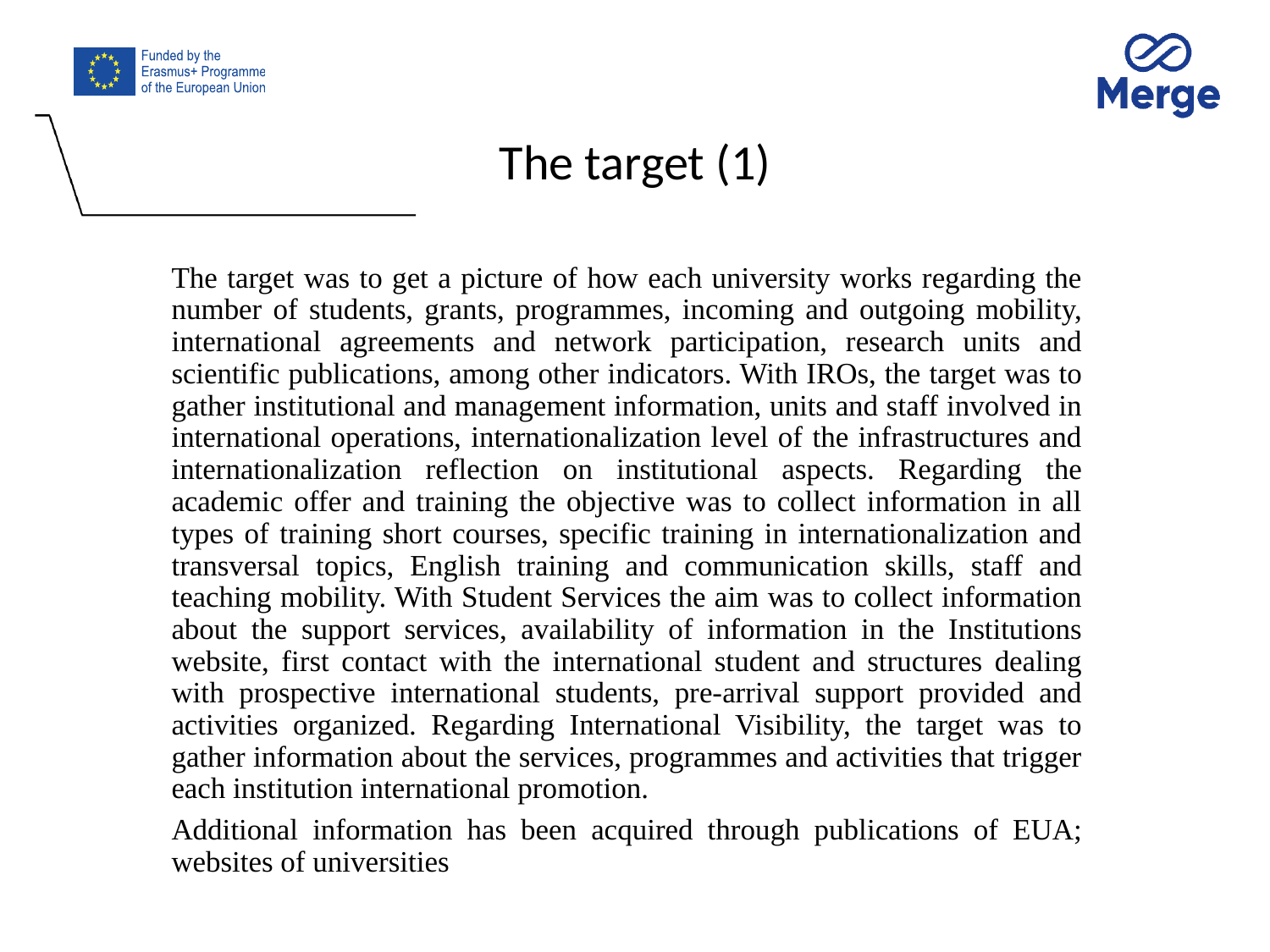

# The target (1)
The target was to get a picture of how each university works regarding the number of students, grants, programmes, incoming and outgoing mobility, international agreements and network participation, research units and scientific publications, among other indicators. With IROs, the target was to gather institutional and management information, units and staff involved in international operations, internationalization level of the infrastructures and internationalization reflection on institutional aspects. Regarding the academic offer and training the objective was to collect information in all types of training short courses, specific training in internationalization and transversal topics, English training and communication skills, staff and teaching mobility. With Student Services the aim was to collect information about the support services, availability of information in the Institutions website, first contact with the international student and structures dealing with prospective international students, pre-arrival support provided and activities organized. Regarding International Visibility, the target was to gather information about the services, programmes and activities that trigger each institution international promotion.
Additional information has been acquired through publications of EUA; websites of universities